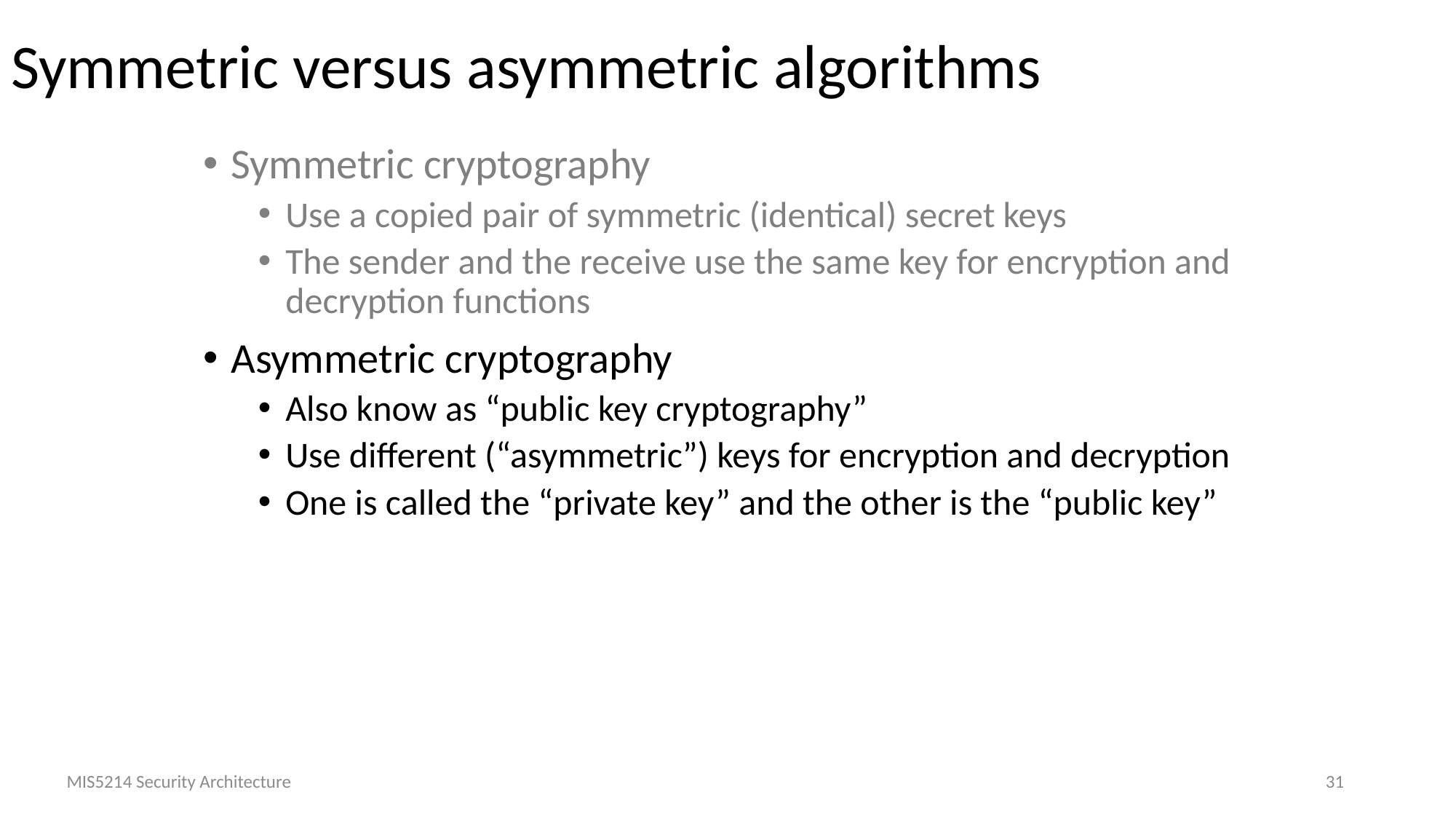

# Symmetric versus asymmetric algorithms
Symmetric cryptography
Use a copied pair of symmetric (identical) secret keys
The sender and the receive use the same key for encryption and decryption functions
Asymmetric cryptography
Also know as “public key cryptography”
Use different (“asymmetric”) keys for encryption and decryption
One is called the “private key” and the other is the “public key”
MIS5214 Security Architecture
31